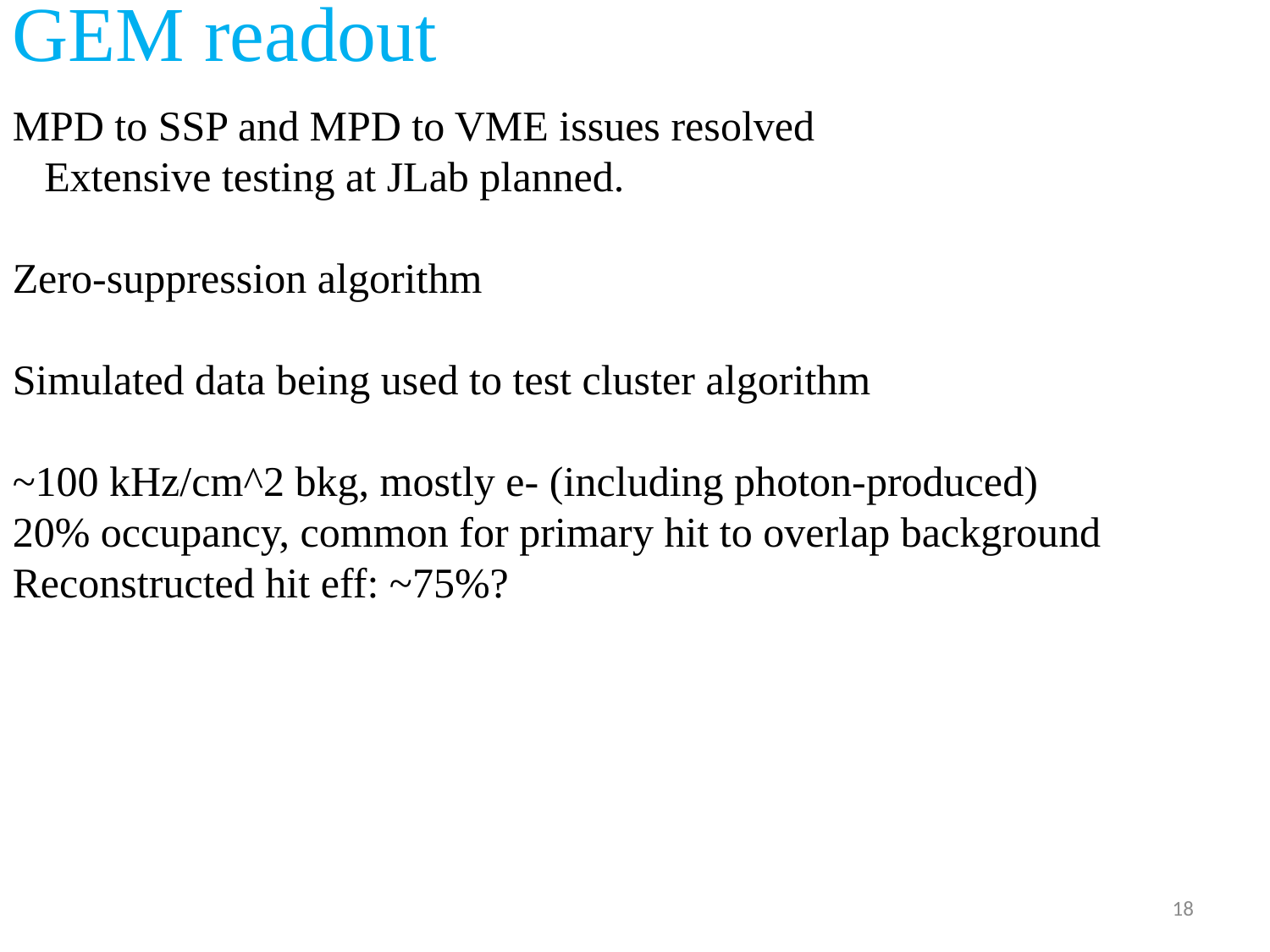

GEM readout

MPD to SSP and MPD to VME issues resolved
   Extensive testing at JLab planned.

Zero-suppression algorithm

Simulated data being used to test cluster algorithm

~100 kHz/cm^2 bkg, mostly e- (including photon-produced)
20% occupancy, common for primary hit to overlap background
Reconstructed hit eff: ~75%?
18